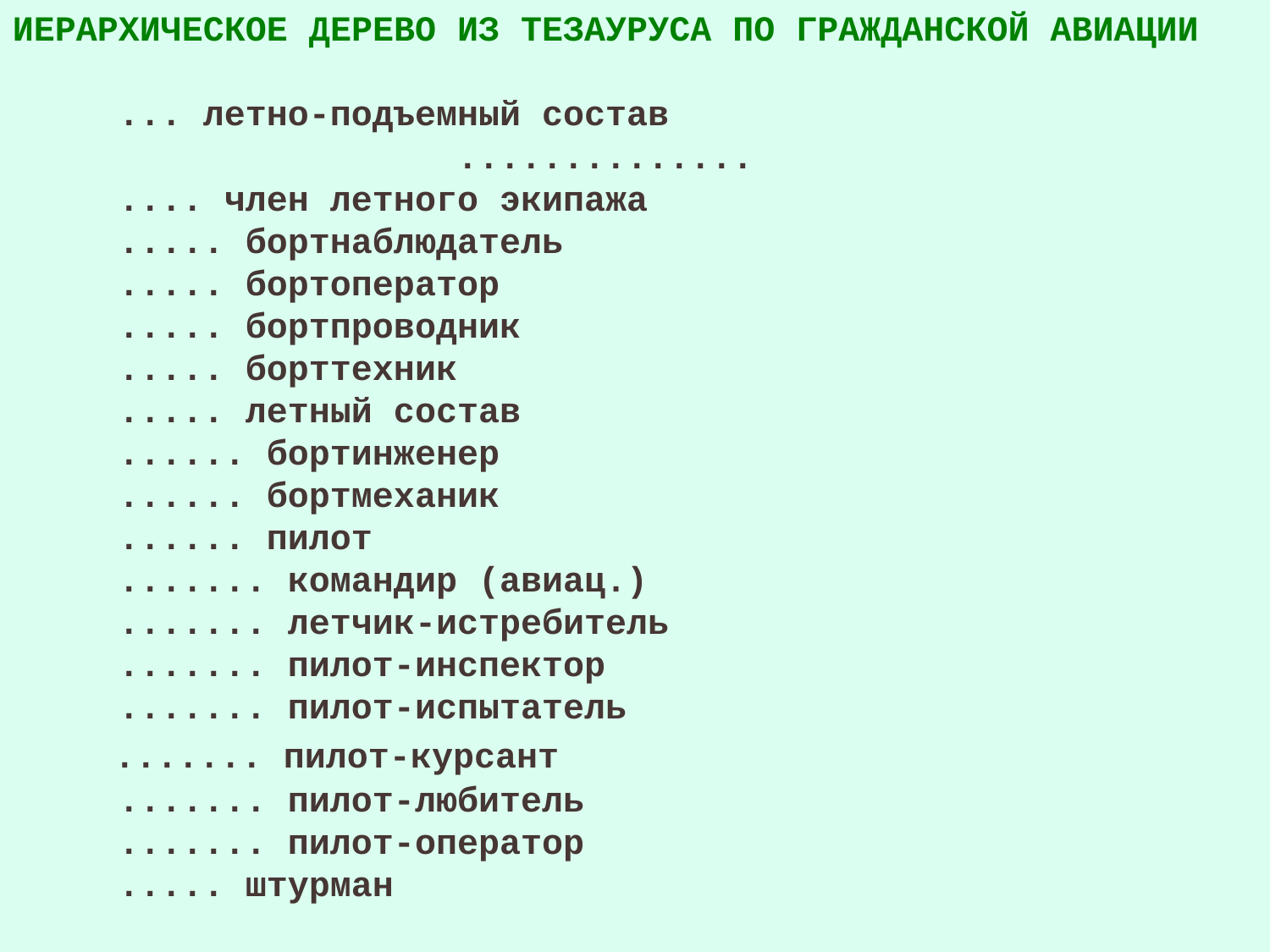

ИЕРАРХИЧЕСКОЕ ДЕРЕВО ИЗ ТЕЗАУРУСА ПО ГРАЖДАНСКОЙ АВИАЦИИ
     ... летно-подъемный состав
                     ..............
     .... член летного экипажа
     ..... бортнаблюдатель
     ..... бортоператор
     ..... бортпроводник
     ..... борттехник
     ..... летный состав
     ...... бортинженер
     ...... бортмеханик
     ...... пилот
     ....... командир (авиац.)
     ....... летчик-истребитель
     ....... пилот-инспектор
     ....... пилот-испытатель
    ....... пилот-курсант
     ....... пилот-любитель
     ....... пилот-оператор
     ..... штурман